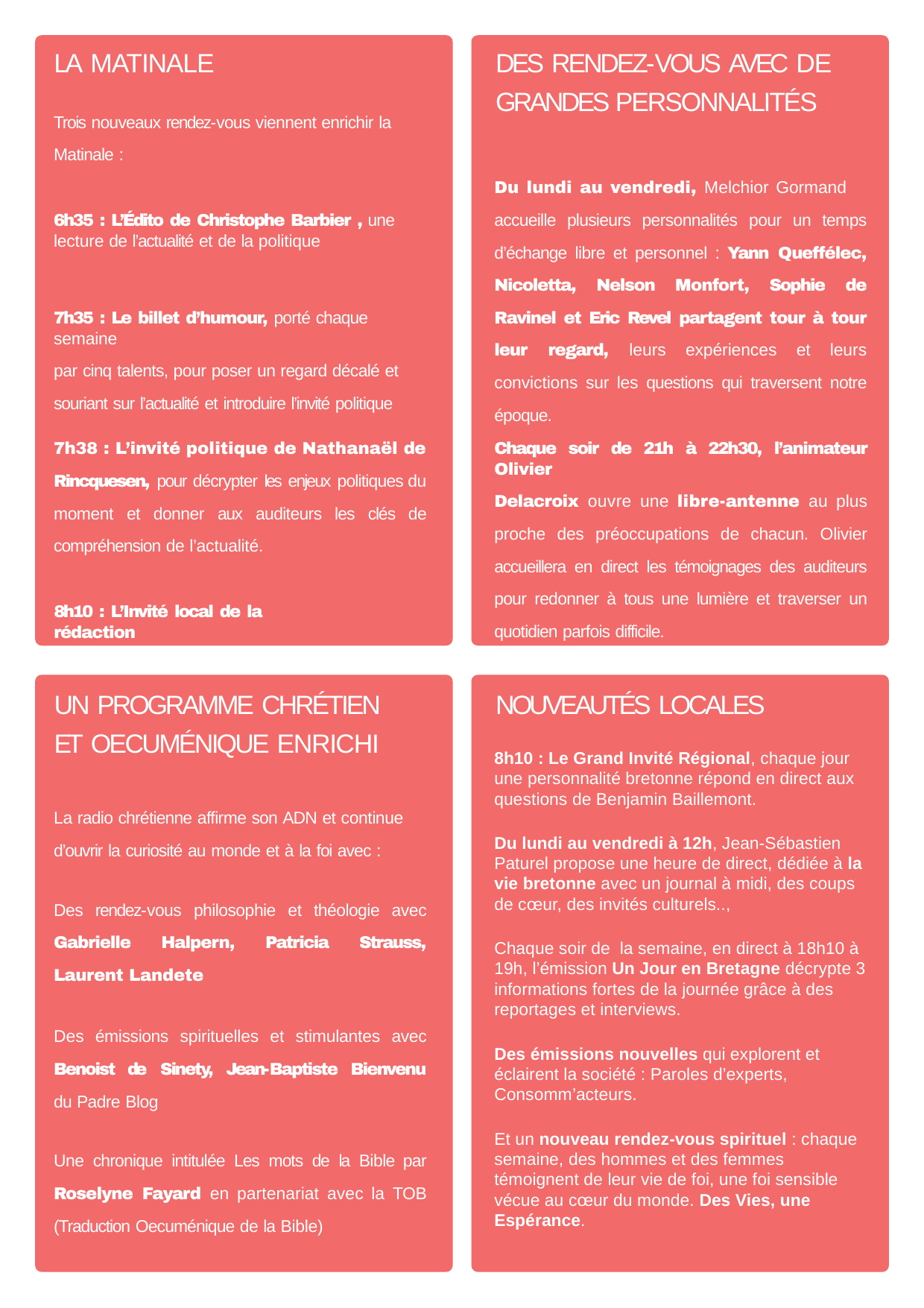

DES RENDEZ-VOUS AVEC DE GRANDES PERSONNALITÉS
LA MATINALE
Trois nouveaux rendez-vous viennent enrichir la Matinale :
Du lundi au vendredi, Melchior Gormand
accueille plusieurs personnalités pour un temps d’échange libre et personnel : Yann Queffélec, Nicoletta, Nelson Monfort, Sophie de Ravinel et Eric Revel partagent tour à tour leur regard, leurs expériences et leurs convictions sur les questions qui traversent notre époque.
6h35 : L’Édito de Christophe Barbier , une lecture de l’actualité et de la politique
7h35 : Le billet d’humour, porté chaque semaine
par cinq talents, pour poser un regard décalé et souriant sur l’actualité et introduire l’invité politique
Chaque soir de 21h à 22h30, l’animateur Olivier
Delacroix ouvre une libre-antenne au plus proche des préoccupations de chacun. Olivier accueillera en direct les témoignages des auditeurs pour redonner à tous une lumière et traverser un quotidien parfois difficile.
7h38 : L’invité politique de Nathanaël de
Rincquesen, pour décrypter les enjeux politiques du moment et donner aux auditeurs les clés de compréhension de l’actualité.
8h10 : L’Invité local de la rédaction

UN PROGRAMME CHRÉTIEN ET OECUMÉNIQUE ENRICHI
NOUVEAUTÉS LOCALES
8h10 : Le Grand Invité Régional, chaque jour une personnalité bretonne répond en direct aux questions de Benjamin Baillemont.

Du lundi au vendredi à 12h, Jean-Sébastien Paturel propose une heure de direct, dédiée à la vie bretonne avec un journal à midi, des coups de cœur, des invités culturels..,

Chaque soir de  la semaine, en direct à 18h10 à 19h, l’émission Un Jour en Bretagne décrypte 3 informations fortes de la journée grâce à des reportages et interviews.

Des émissions nouvelles qui explorent et éclairent la société : Paroles d’experts, Consomm’acteurs.

Et un nouveau rendez-vous spirituel : chaque semaine, des hommes et des femmes témoignent de leur vie de foi, une foi sensible vécue au cœur du monde. Des Vies, une Espérance.

La radio chrétienne affirme son ADN et continue
d’ouvrir la curiosité au monde et à la foi avec :

Des rendez-vous philosophie et théologie avec Gabrielle Halpern, Patricia Strauss, Laurent Landete

Des émissions spirituelles et stimulantes avec Benoist de Sinety, Jean-Baptiste Bienvenu du Padre Blog

Une chronique intitulée Les mots de la Bible par Roselyne Fayard en partenariat avec la TOB (Traduction Oecuménique de la Bible)